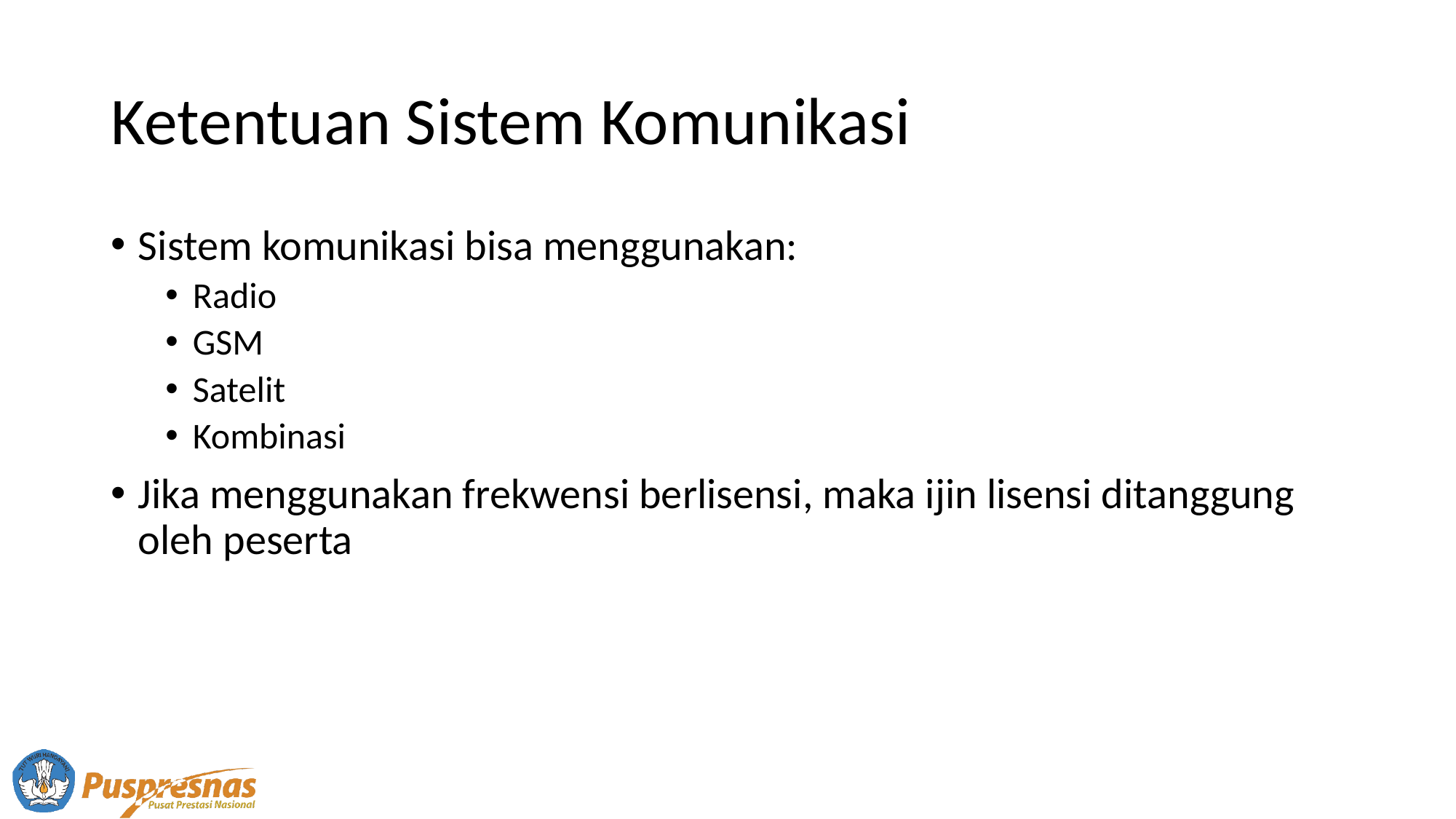

# Ketentuan Sistem Komunikasi
Sistem komunikasi bisa menggunakan:
Radio
GSM
Satelit
Kombinasi
Jika menggunakan frekwensi berlisensi, maka ijin lisensi ditanggung oleh peserta